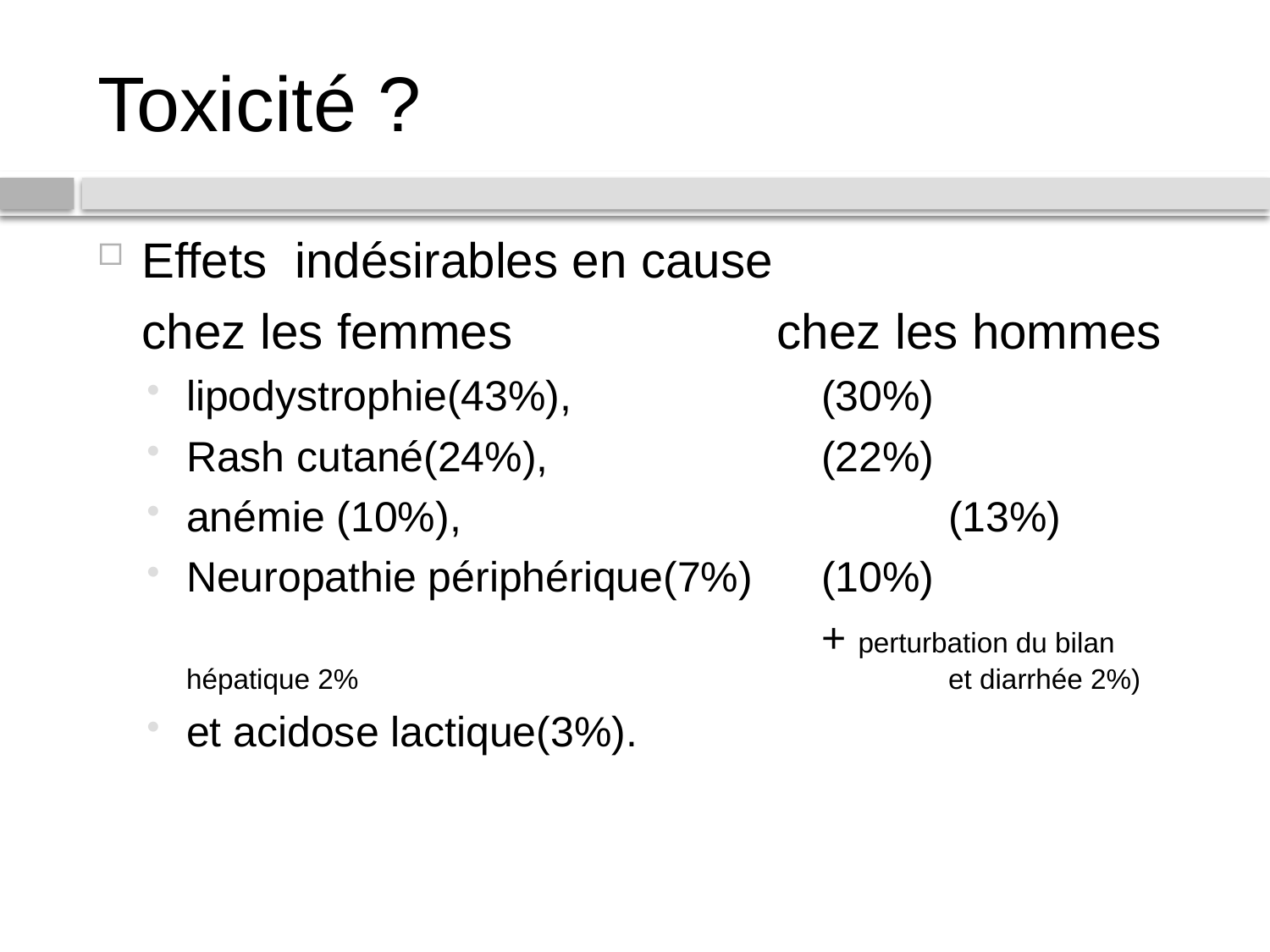

# Toxicité ?
Effets  indésirables en cause
	chez les femmes   		chez les hommes
lipodystrophie(43%),    		(30%)
Rash cutané(24%), 			(22%)
anémie (10%), 				(13%)
Neuropathie périphérique(7%)	(10%)
						+ perturbation du bilan hépatique 2% 					et diarrhée 2%)
et acidose lactique(3%).